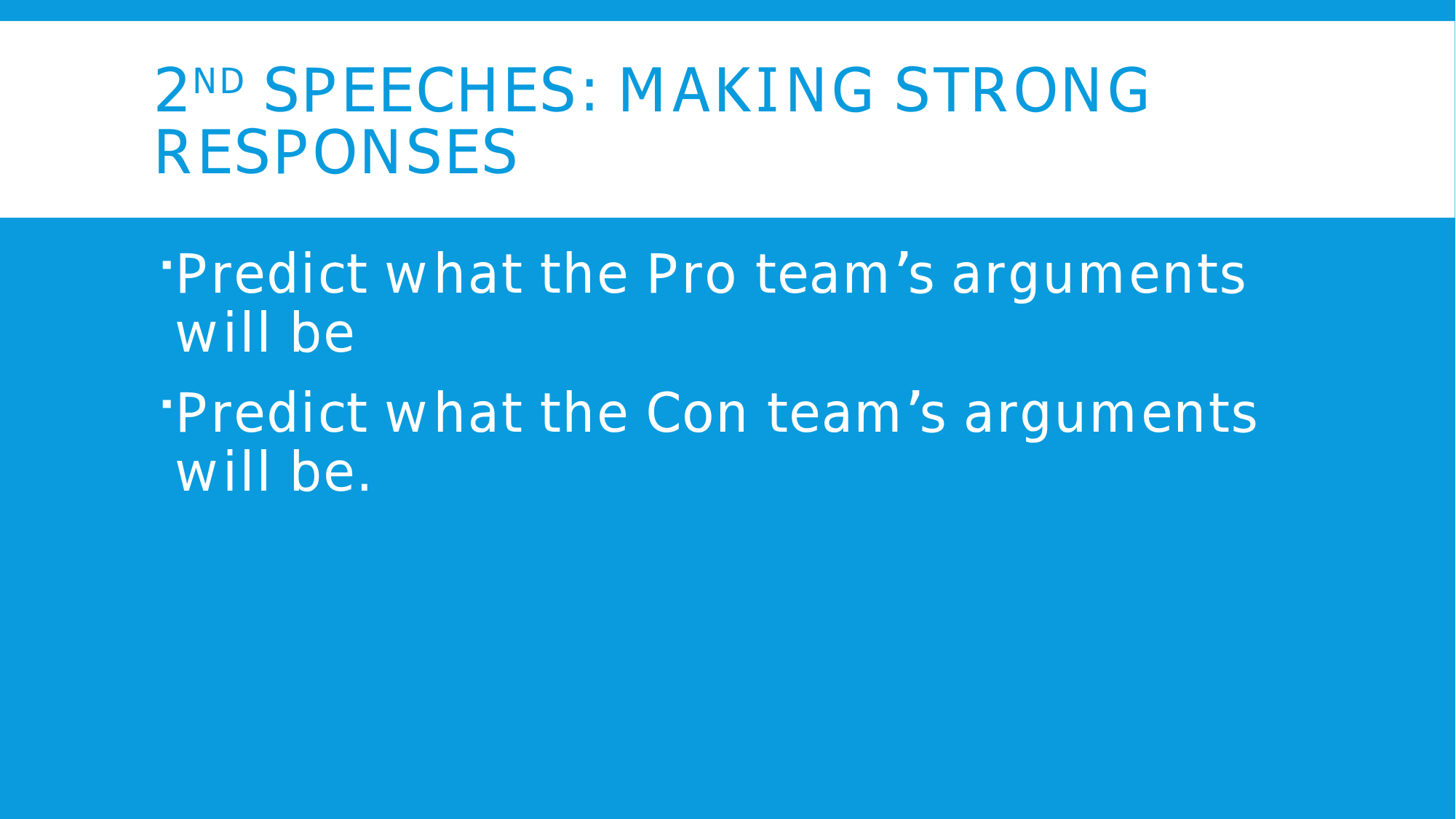

# 2nd speeches: Making strong responses
Predict what the Pro team’s arguments will be
Predict what the Con team’s arguments will be.